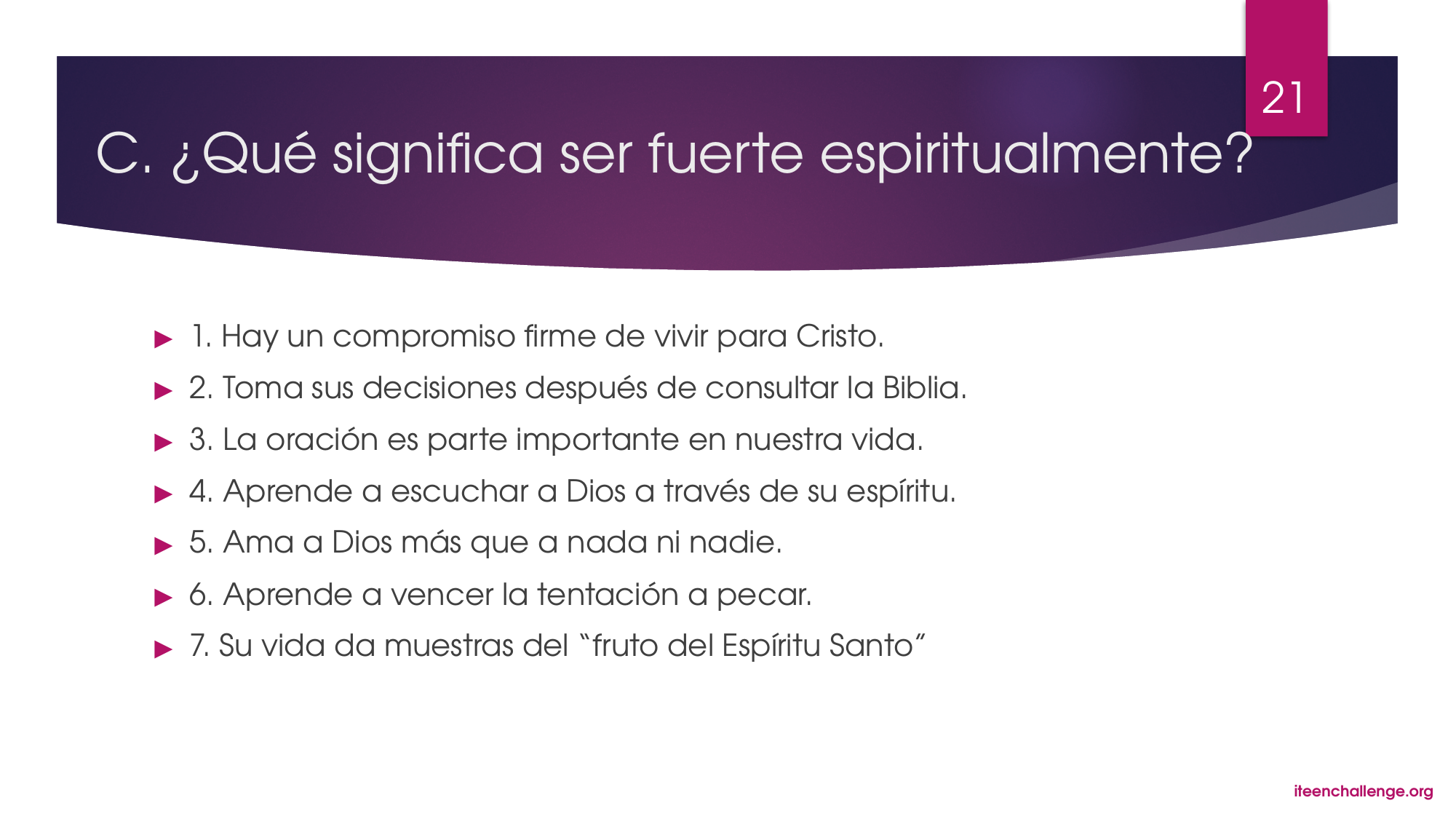

21
# C. ¿Qué significa ser fuerte espiritualmente?
1. Hay un compromiso firme de vivir para Cristo.
2. Toma sus decisiones después de consultar la Biblia.
3. La oración es parte importante en nuestra vida.
4. Aprende a escuchar a Dios a través de su espíritu.
5. Ama a Dios más que a nada ni nadie.
6. Aprende a vencer la tentación a pecar.
7. Su vida da muestras del “fruto del Espíritu Santo”
iteenchallenge.org